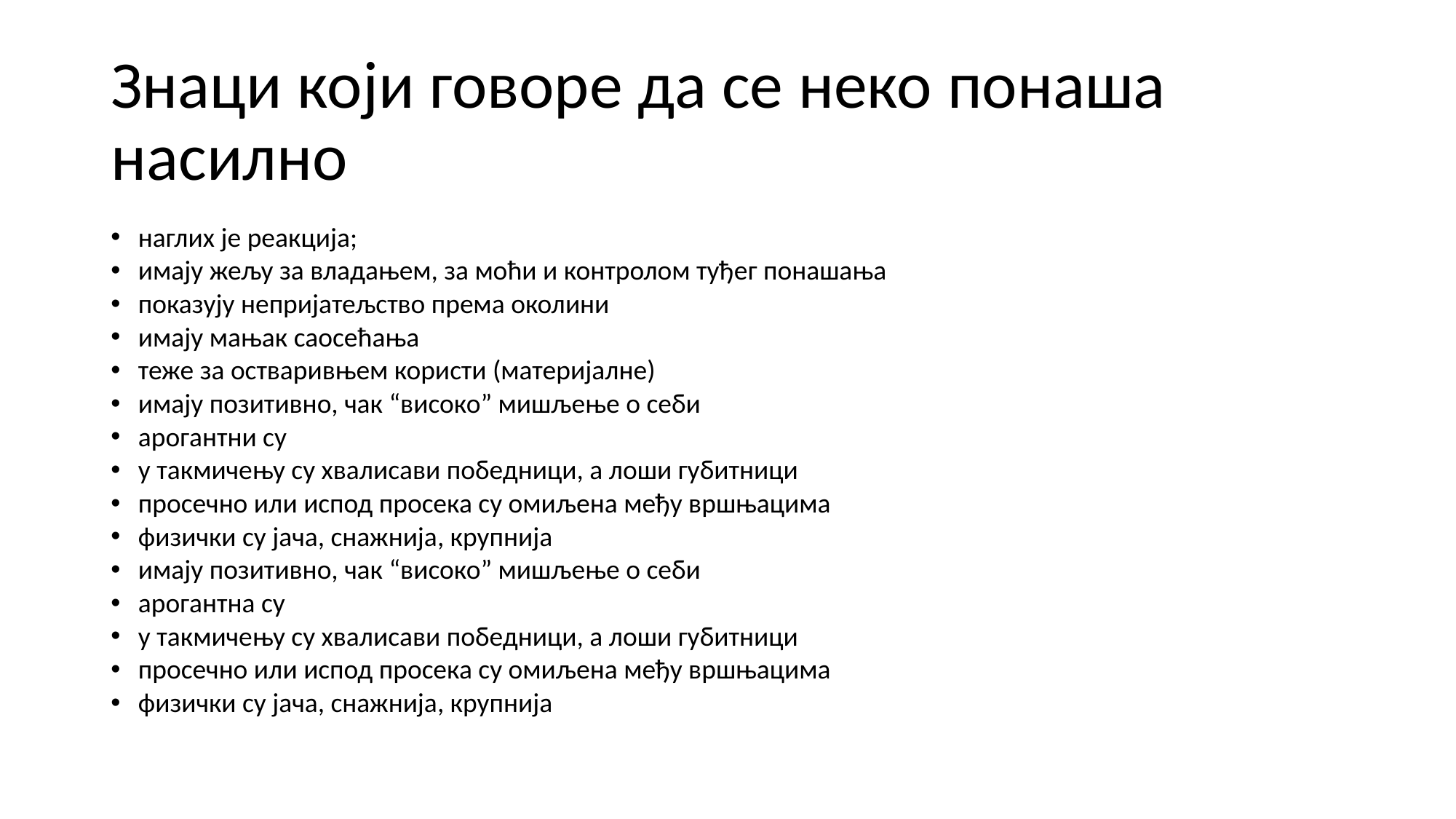

# Знаци који говоре да се неко понаша насилно
наглих је реакција;
имају жељу за владањем, за моћи и контролом туђег понашања
показују непријатељство према околини
имају мањак саосећања
теже за остваривњем користи (материјалне)
имају позитивно, чак “високо” мишљење о себи
арогантни су
у такмичењу су хвалисави победници, а лоши губитници
просечно или испод просека су омиљена међу вршњацима
физички су јача, снажнија, крупнија
имају позитивно, чак “високо” мишљење о себи
арогантна су
у такмичењу су хвалисави победници, а лоши губитници
просечно или испод просека су омиљена међу вршњацима
физички су јача, снажнија, крупнија